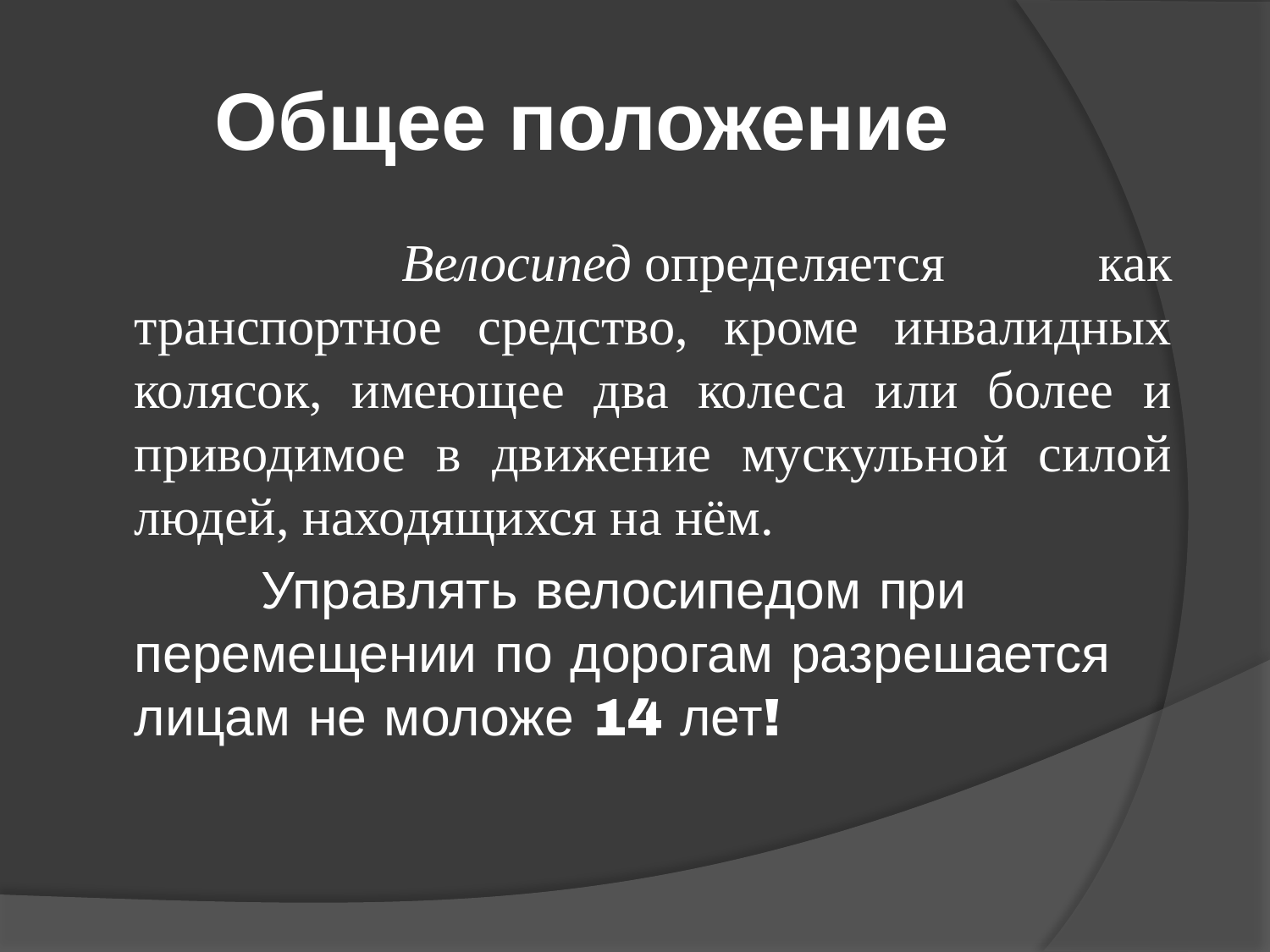

# Общее положение
 		Велосипед определяется как транспортное средство, кроме инвалидных колясок, имеющее два колеса или более и приводимое в движение мускульной силой людей, находящихся на нём.
		Управлять велосипедом при перемещении по дорогам разрешается лицам не моложе 14 лет!